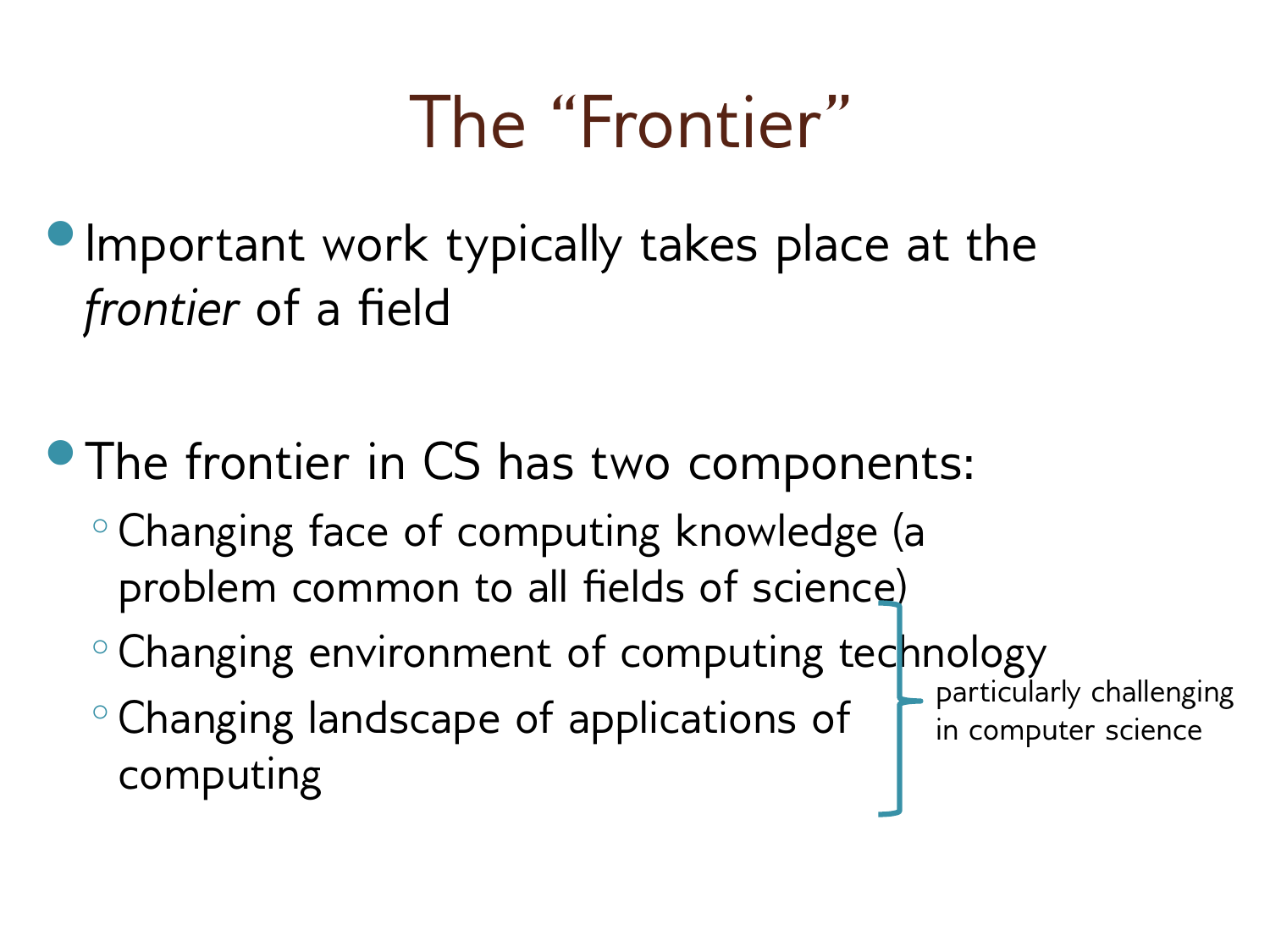

# The “Frontier”
Important work typically takes place at the frontier of a field

The frontier in CS has two components:
Changing face of computing knowledge (a problem common to all fields of science)
Changing environment of computing technology
Changing landscape of applications of computing

particularly challenging
in computer science